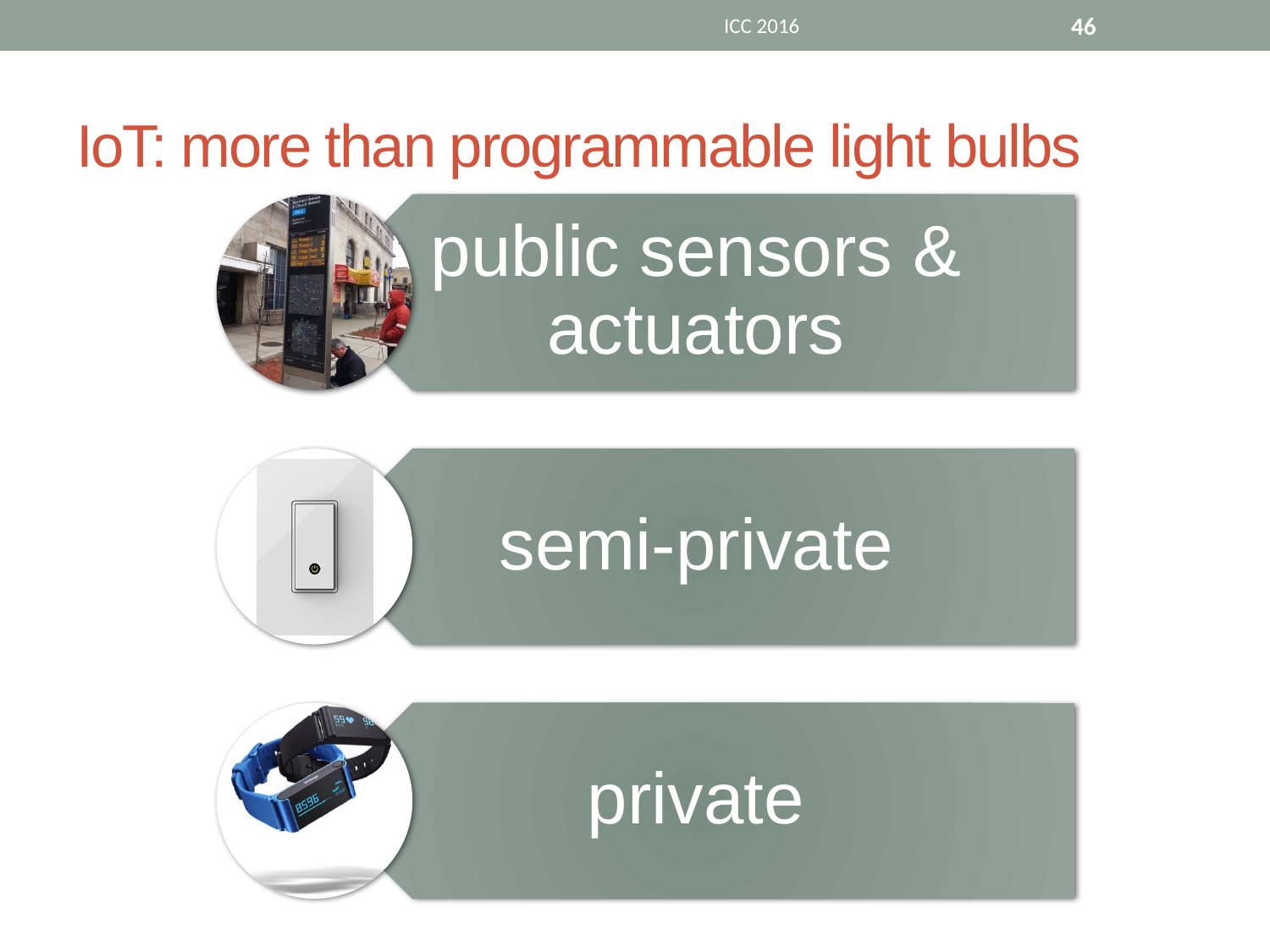

ICC 2016
46
# IoT: more than programmable light bulbs
public sensors & actuators
semi-private
private